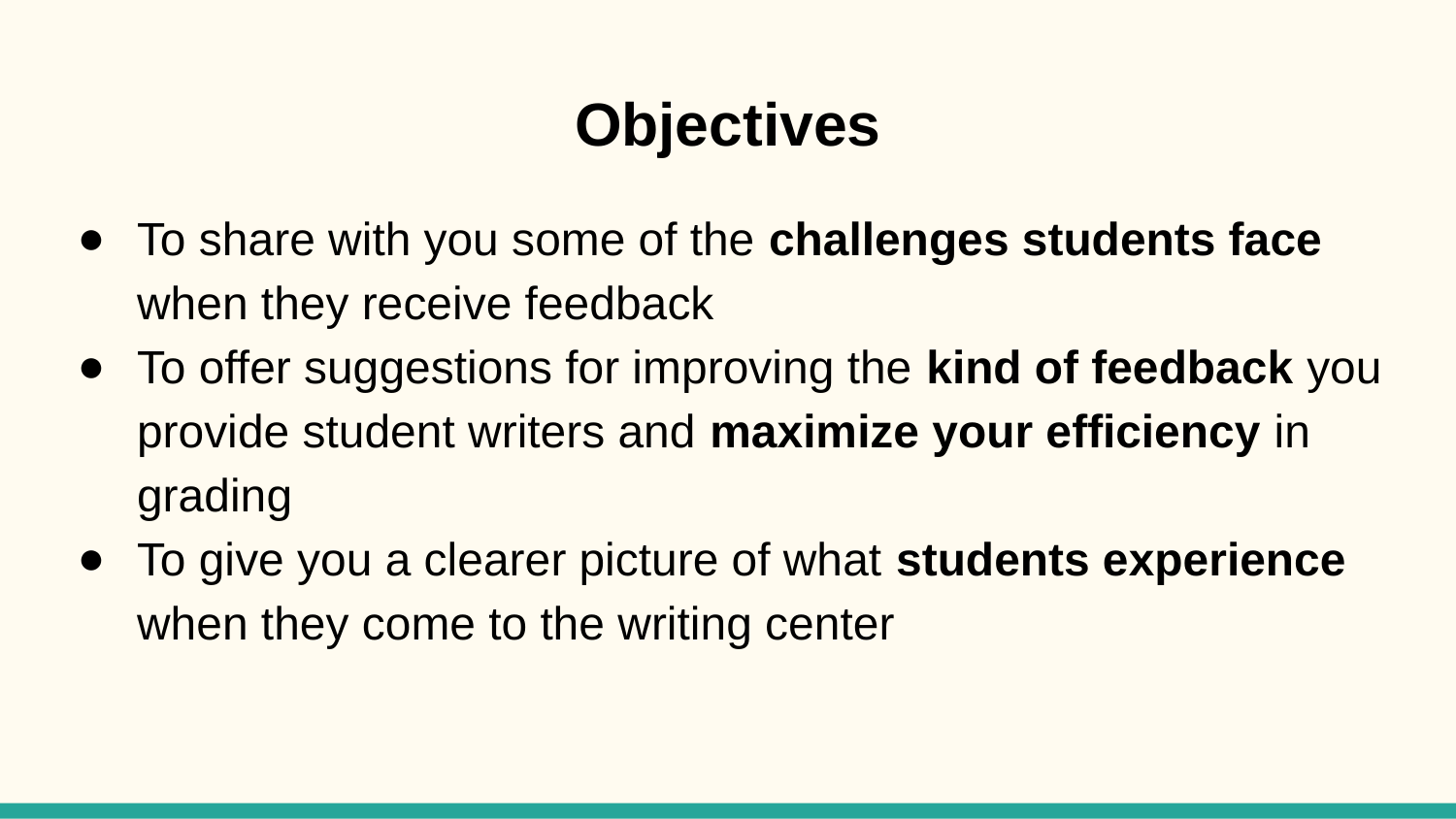

# Objectives
To share with you some of the challenges students face when they receive feedback
To offer suggestions for improving the kind of feedback you provide student writers and maximize your efficiency in grading
To give you a clearer picture of what students experience when they come to the writing center